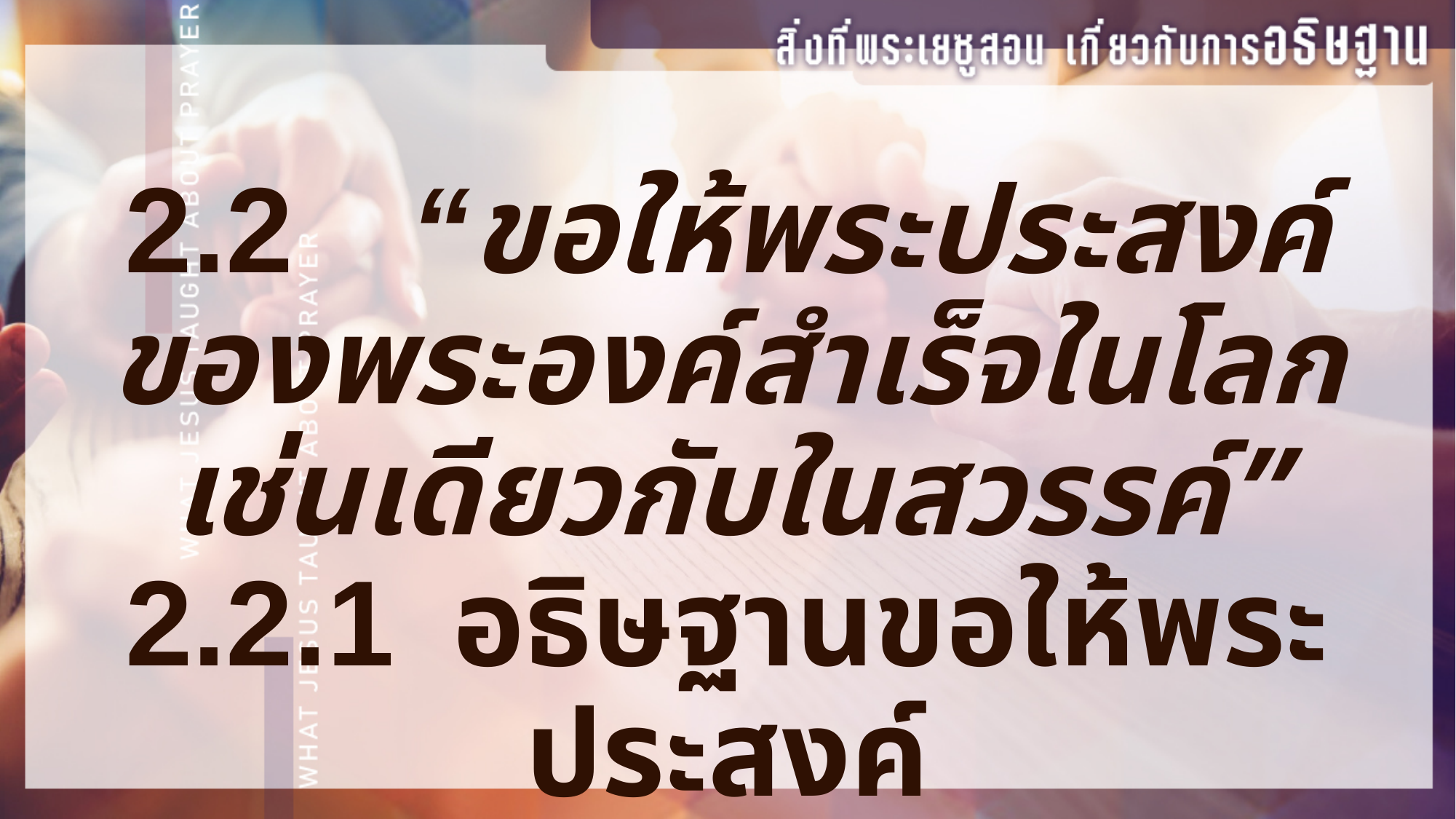

2.2	  “ขอให้พระประสงค์ของพระองค์สำเร็จในโลกเช่นเดียวกับในสวรรค์”
2.2.1	อธิษฐานขอให้พระประสงค์
ของพระเจ้าในสวรรค์สำเร็จลงบนโลกนี้